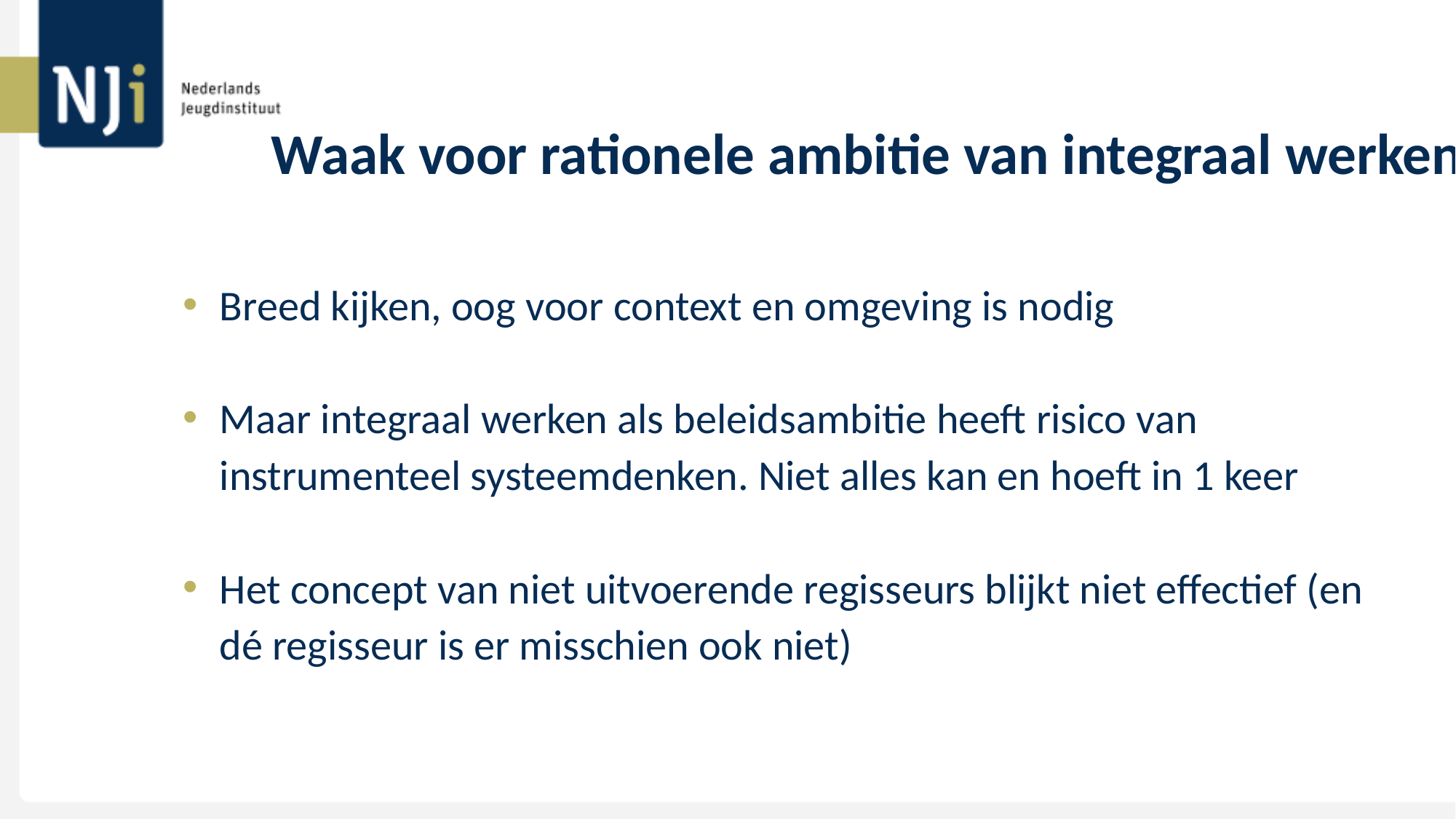

# Waak voor rationele ambitie van integraal werken
Breed kijken, oog voor context en omgeving is nodig

Maar integraal werken als beleidsambitie heeft risico van instrumenteel systeemdenken. Niet alles kan en hoeft in 1 keer

Het concept van niet uitvoerende regisseurs blijkt niet effectief (en dé regisseur is er misschien ook niet)